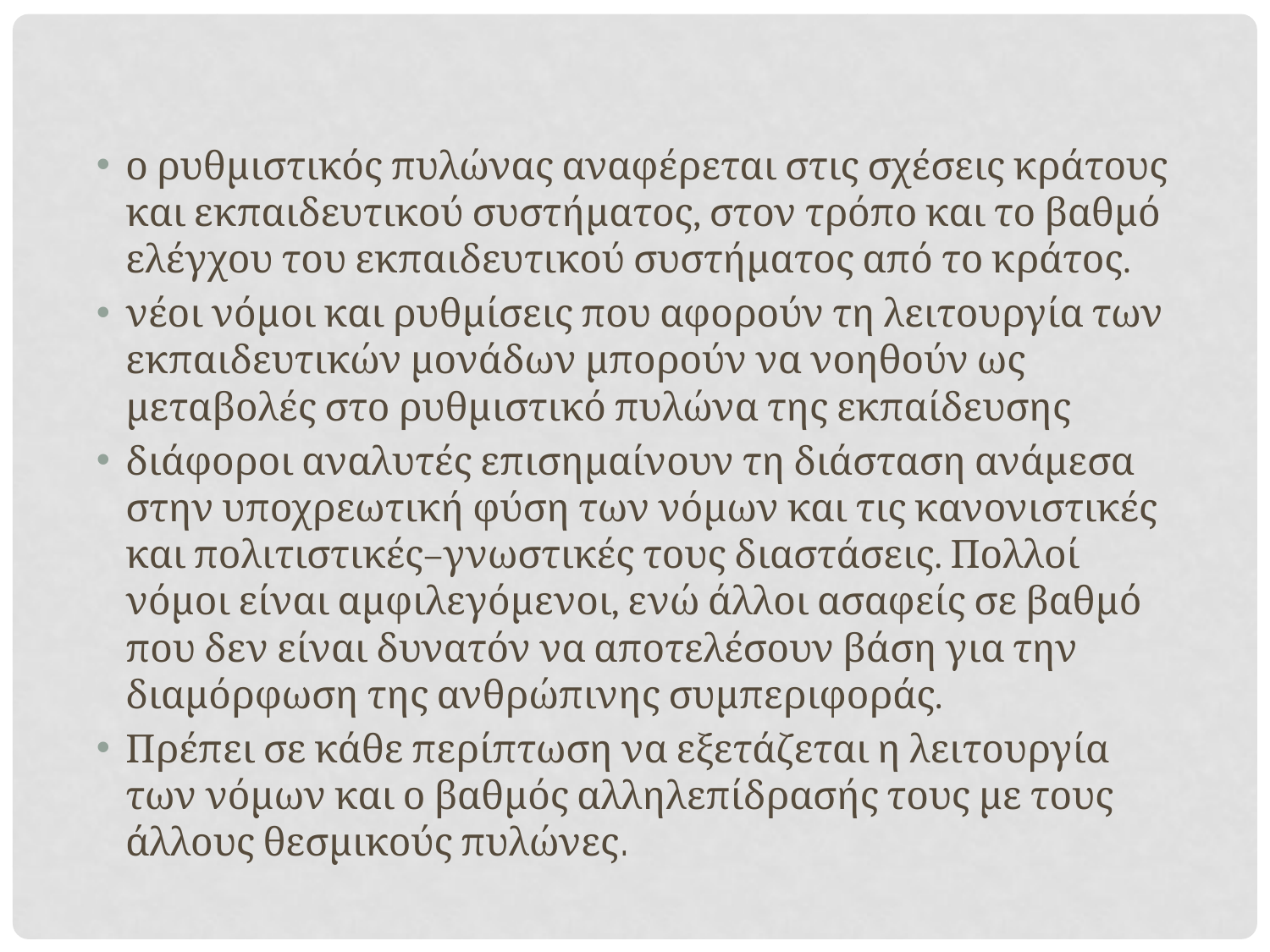

ο ρυθμιστικός πυλώνας αναφέρεται στις σχέσεις κράτους και εκπαιδευτικού συστήματος, στον τρόπο και το βαθμό ελέγχου του εκπαιδευτικού συστήματος από το κράτος.
νέοι νόμοι και ρυθμίσεις που αφορούν τη λειτουργία των εκπαιδευτικών μονάδων μπορούν να νοηθούν ως μεταβολές στο ρυθμιστικό πυλώνα της εκπαίδευσης
διάφοροι αναλυτές επισημαίνουν τη διάσταση ανάμεσα στην υποχρεωτική φύση των νόμων και τις κανονιστικές και πολιτιστικές–γνωστικές τους διαστάσεις. Πολλοί νόμοι είναι αμφιλεγόμενοι, ενώ άλλοι ασαφείς σε βαθμό που δεν είναι δυνατόν να αποτελέσουν βάση για την διαμόρφωση της ανθρώπινης συμπεριφοράς.
Πρέπει σε κάθε περίπτωση να εξετάζεται η λειτουργία των νόμων και ο βαθμός αλληλεπίδρασής τους με τους άλλους θεσμικούς πυλώνες.